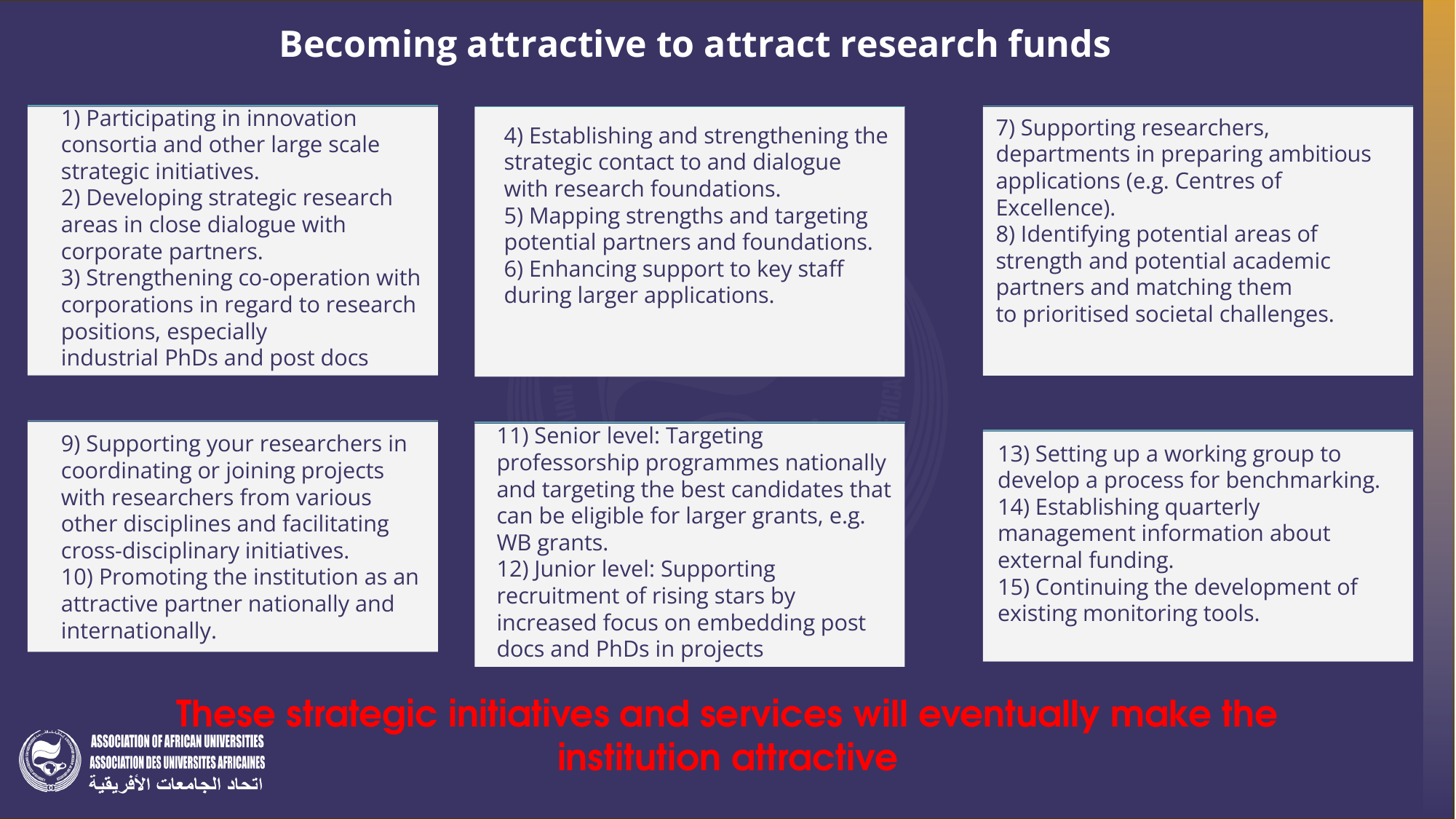

Becoming attractive to attract research funds

1) Participating in innovation consortia and other large scale strategic initiatives.
2) Developing strategic research areas in close dialogue with corporate partners.
3) Strengthening co-operation with corporations in regard to research positions, especially
industrial PhDs and post docs

4) Establishing and strengthening the strategic contact to and dialogue with research foundations.
5) Mapping strengths and targeting potential partners and foundations.
6) Enhancing support to key staff during larger applications.
7) Supporting researchers, departments in preparing ambitious applications (e.g. Centres of
Excellence).
8) Identifying potential areas of strength and potential academic partners and matching them
to prioritised societal challenges.

11) Senior level: Targeting professorship programmes nationally and targeting the best candidates that can be eligible for larger grants, e.g. WB grants.
12) Junior level: Supporting recruitment of rising stars by increased focus on embedding post docs and PhDs in projects

9) Supporting your researchers in coordinating or joining projects with researchers from various other disciplines and facilitating cross-disciplinary initiatives.
10) Promoting the institution as an attractive partner nationally and internationally.

13) Setting up a working group to develop a process for benchmarking.
14) Establishing quarterly management information about external funding.
15) Continuing the development of existing monitoring tools.

These strategic initiatives and services will eventually make the institution attractive